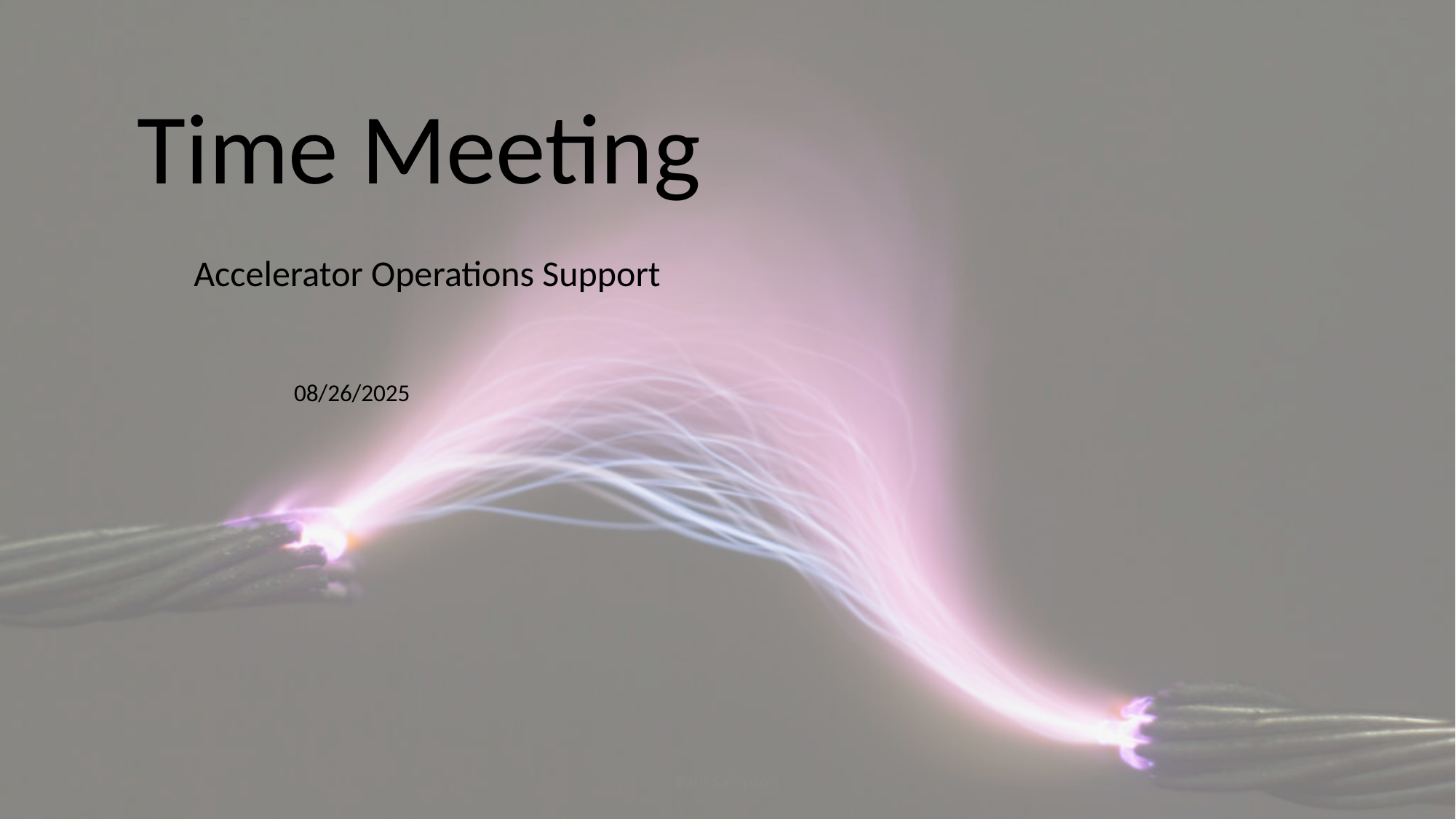

# Time Meeting
Accelerator Operations Support
08/26/2025
Paul Sampson